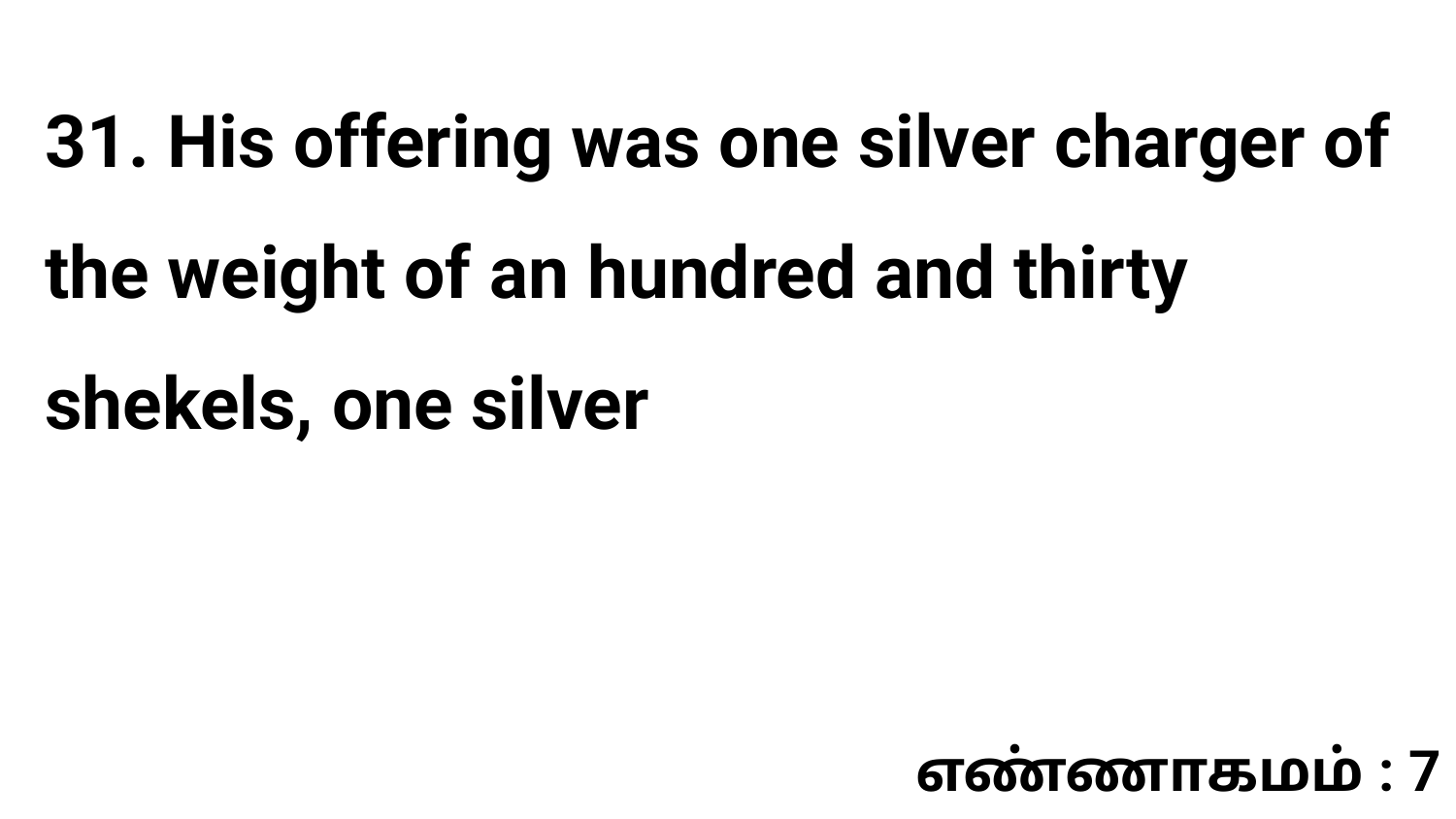

31. His offering was one silver charger of the weight of an hundred and thirty shekels, one silver
எண்ணாகமம் : 7